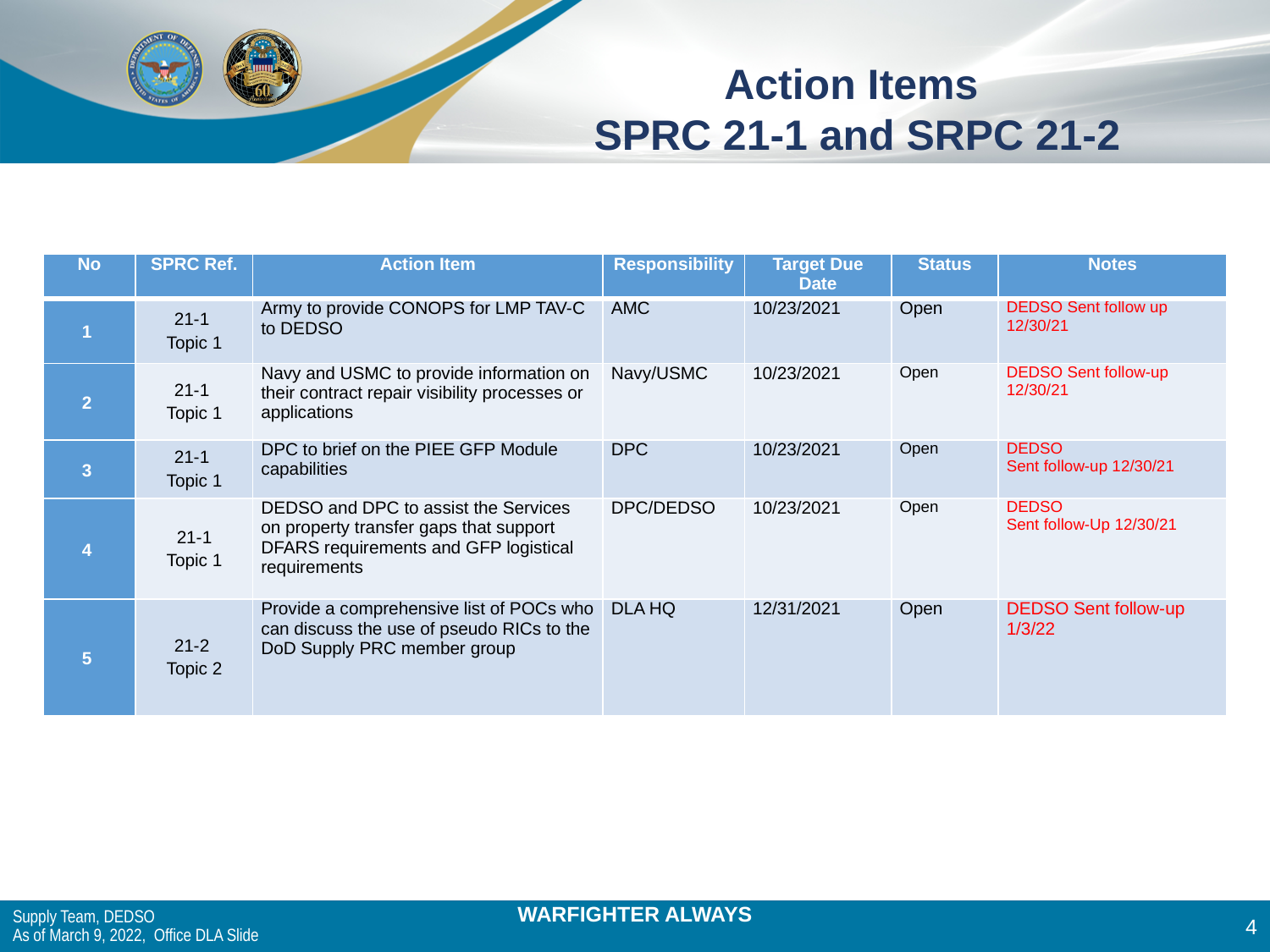

# Action Items SPRC 21-1 and SRPC 21-2
| No | SPRC Ref. | Action Item | Responsibility | Target Due Date | Status | Notes |
| --- | --- | --- | --- | --- | --- | --- |
| 1 | 21-1 Topic 1 | Army to provide CONOPS for LMP TAV-C to DEDSO | AMC | 10/23/2021 | Open | DEDSO Sent follow up 12/30/21 |
| 2 | 21-1 Topic 1 | Navy and USMC to provide information on their contract repair visibility processes or applications | Navy/USMC | 10/23/2021 | Open | DEDSO Sent follow-up 12/30/21 |
| 3 | 21-1 Topic 1 | DPC to brief on the PIEE GFP Module capabilities | DPC | 10/23/2021 | Open | DEDSO Sent follow-up 12/30/21 |
| 4 | 21-1 Topic 1 | DEDSO and DPC to assist the Services on property transfer gaps that support DFARS requirements and GFP logistical requirements | DPC/DEDSO | 10/23/2021 | Open | DEDSO  Sent follow-Up 12/30/21 |
| 5 | 21-2 Topic 2 | Provide a comprehensive list of POCs who can discuss the use of pseudo RICs to the DoD Supply PRC member group | DLA HQ | 12/31/2021 | Open | DEDSO Sent follow-up 1/3/22 |
Supply Team, DEDSO
As of March 9, 2022,  Office DLA Slide
4